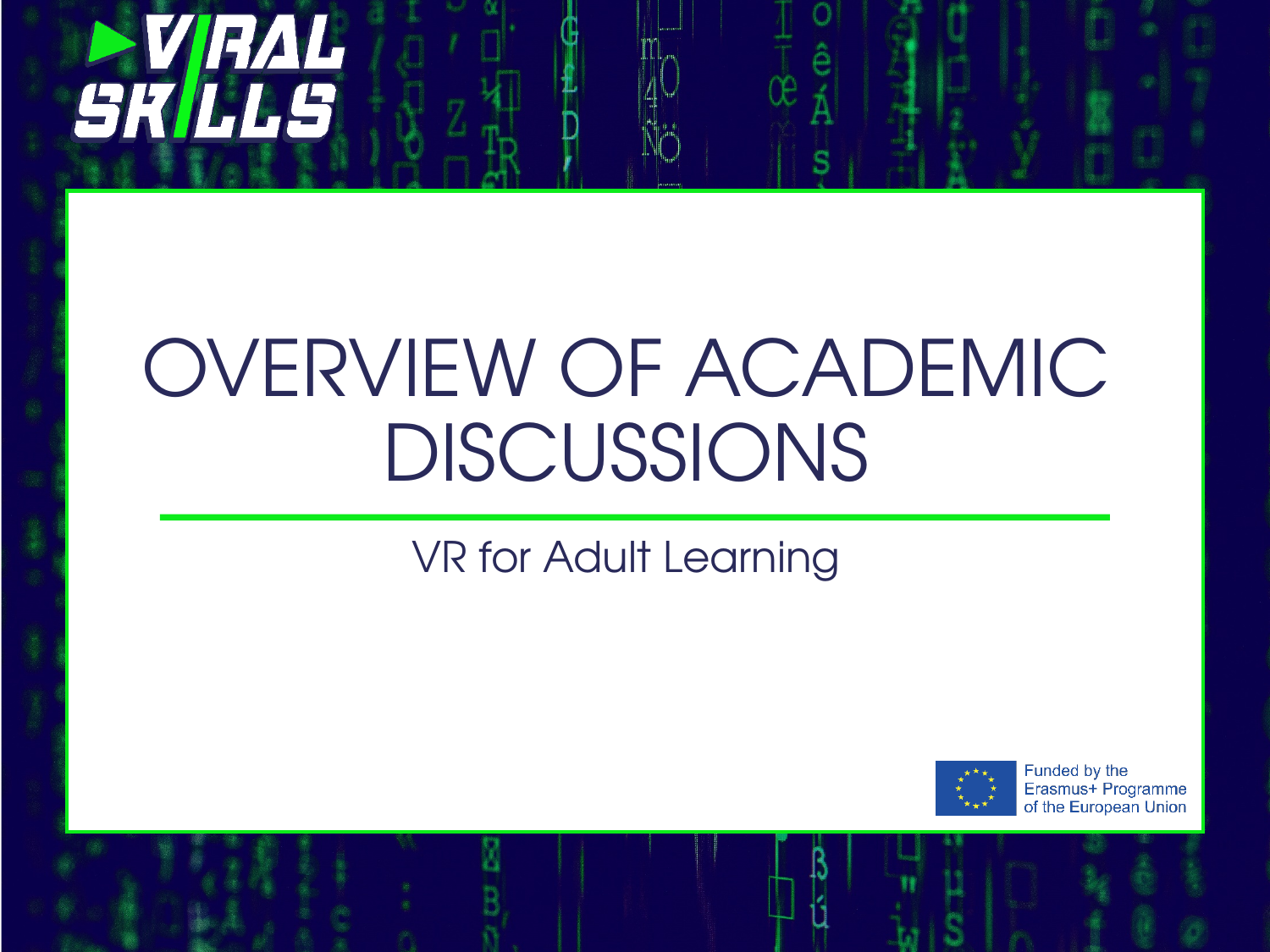

# Overview of Academic Discussions
VR for Adult Learning